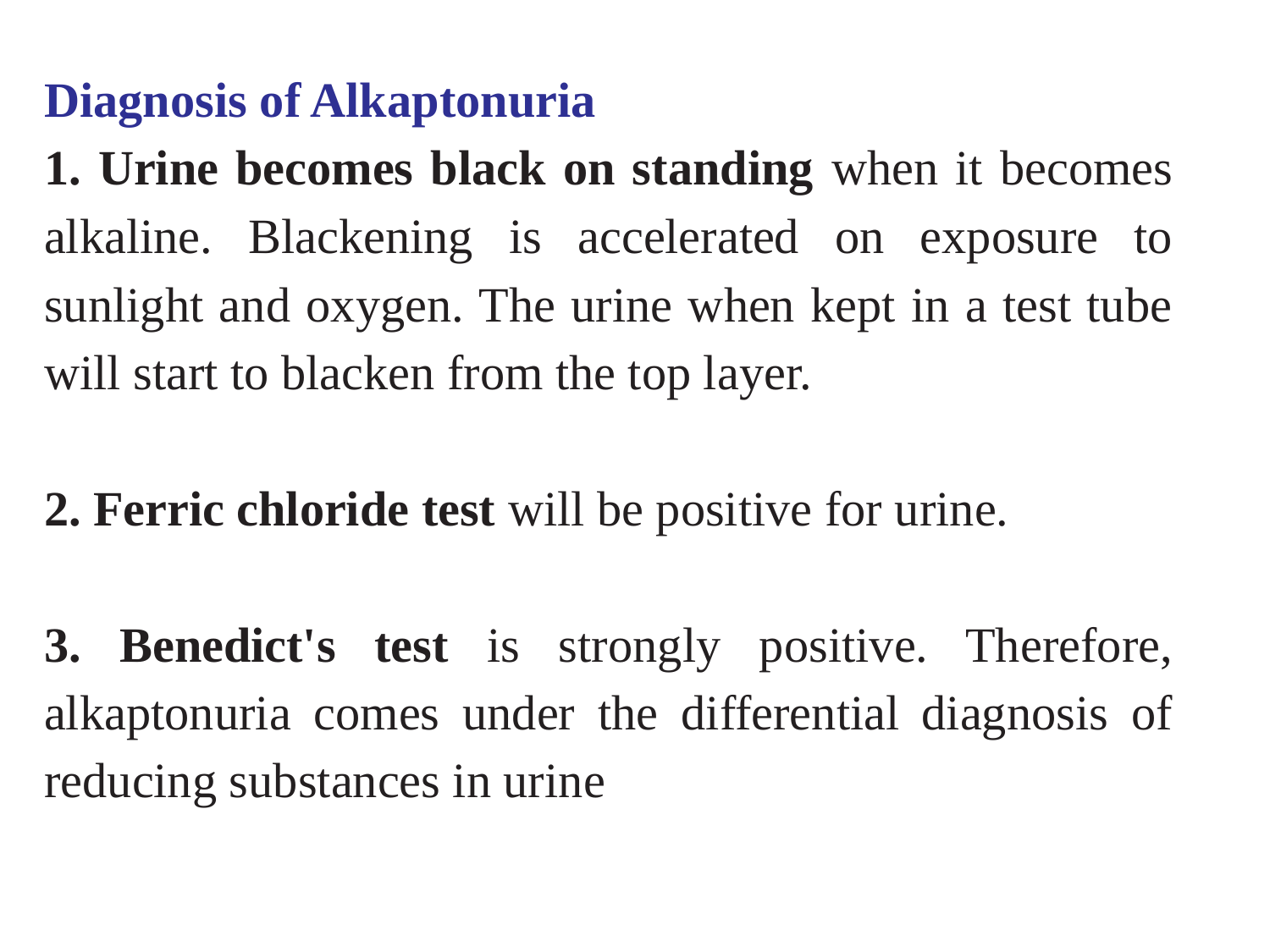

Diagnosis of Alkaptonuria
1. Urine becomes black on standing when it becomes alkaline. Blackening is accelerated on exposure to sunlight and oxygen. The urine when kept in a test tube will start to blacken from the top layer.

2. Ferric chloride test will be positive for urine.

3. Benedict's test is strongly positive. Therefore, alkaptonuria comes under the differential diagnosis of reducing substances in urine